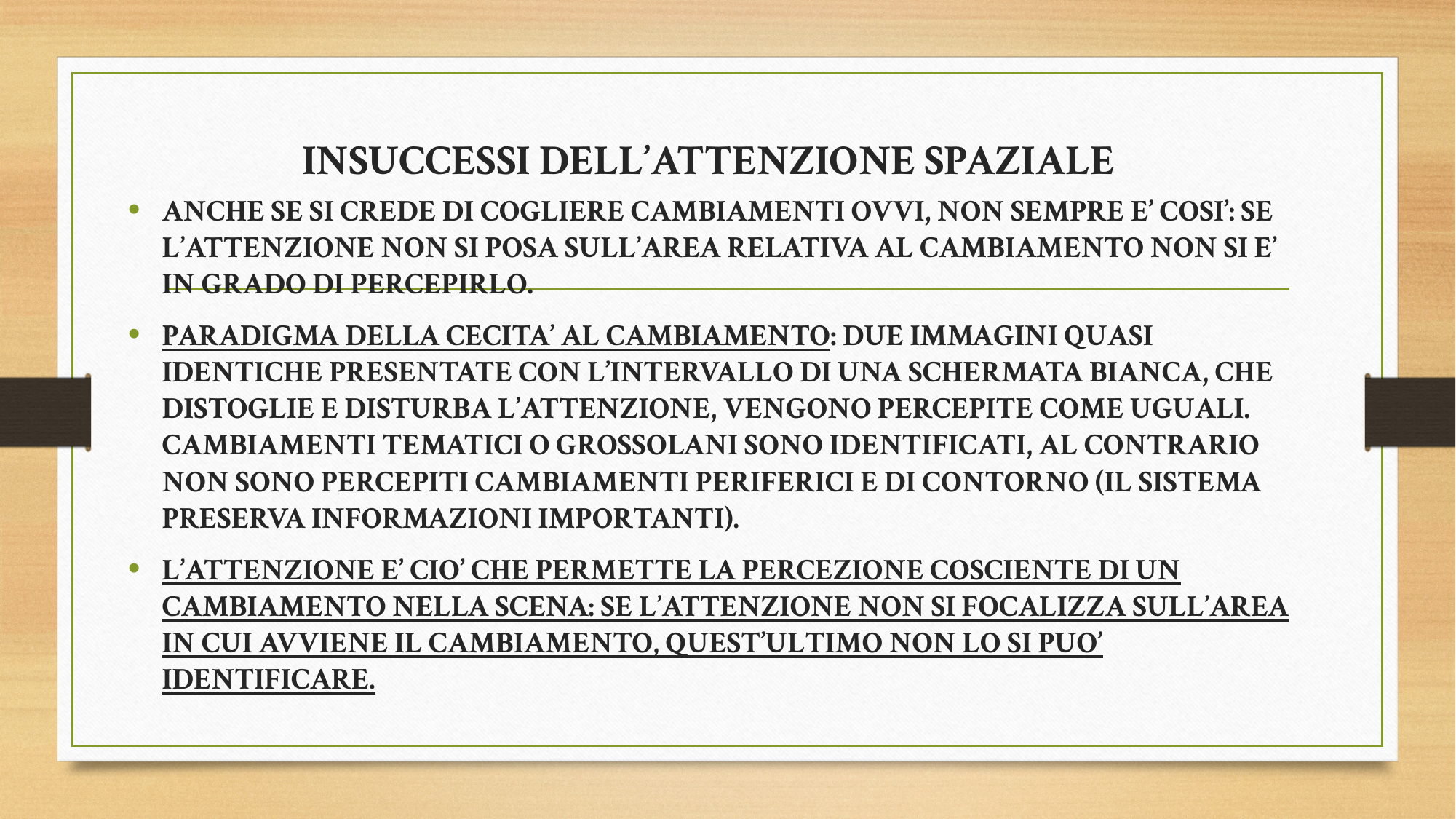

# INSUCCESSI DELL’ATTENZIONE SPAZIALE
ANCHE SE SI CREDE DI COGLIERE CAMBIAMENTI OVVI, NON SEMPRE E’ COSI’: SE L’ATTENZIONE NON SI POSA SULL’AREA RELATIVA AL CAMBIAMENTO NON SI E’ IN GRADO DI PERCEPIRLO.
PARADIGMA DELLA CECITA’ AL CAMBIAMENTO: DUE IMMAGINI QUASI IDENTICHE PRESENTATE CON L’INTERVALLO DI UNA SCHERMATA BIANCA, CHE DISTOGLIE E DISTURBA L’ATTENZIONE, VENGONO PERCEPITE COME UGUALI. CAMBIAMENTI TEMATICI O GROSSOLANI SONO IDENTIFICATI, AL CONTRARIO NON SONO PERCEPITI CAMBIAMENTI PERIFERICI E DI CONTORNO (IL SISTEMA PRESERVA INFORMAZIONI IMPORTANTI).
L’ATTENZIONE E’ CIO’ CHE PERMETTE LA PERCEZIONE COSCIENTE DI UN CAMBIAMENTO NELLA SCENA: SE L’ATTENZIONE NON SI FOCALIZZA SULL’AREA IN CUI AVVIENE IL CAMBIAMENTO, QUEST’ULTIMO NON LO SI PUO’ IDENTIFICARE.